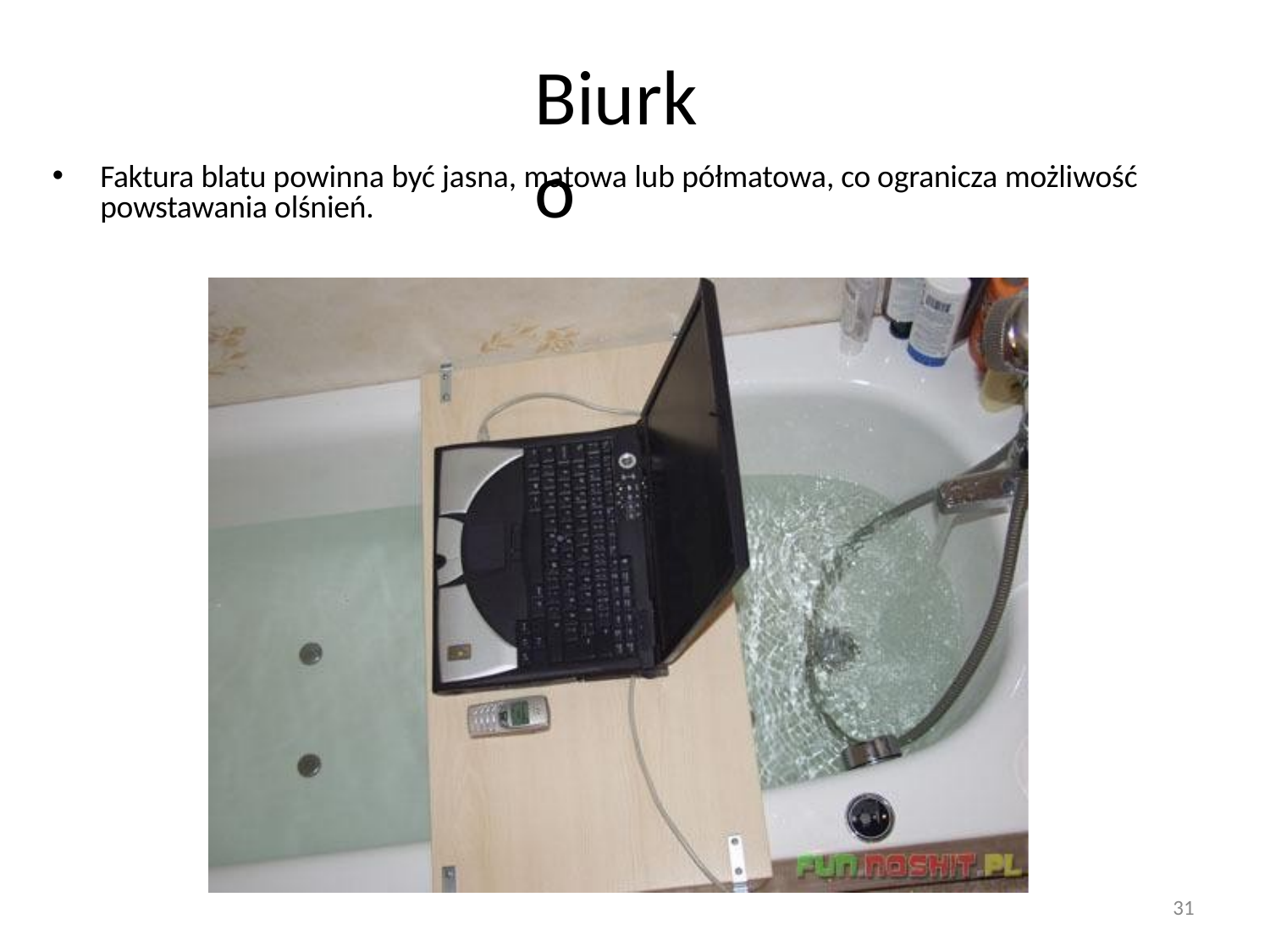

# Biurko
Faktura blatu powinna być jasna, matowa lub półmatowa, co ogranicza możliwość  powstawania olśnień.

31